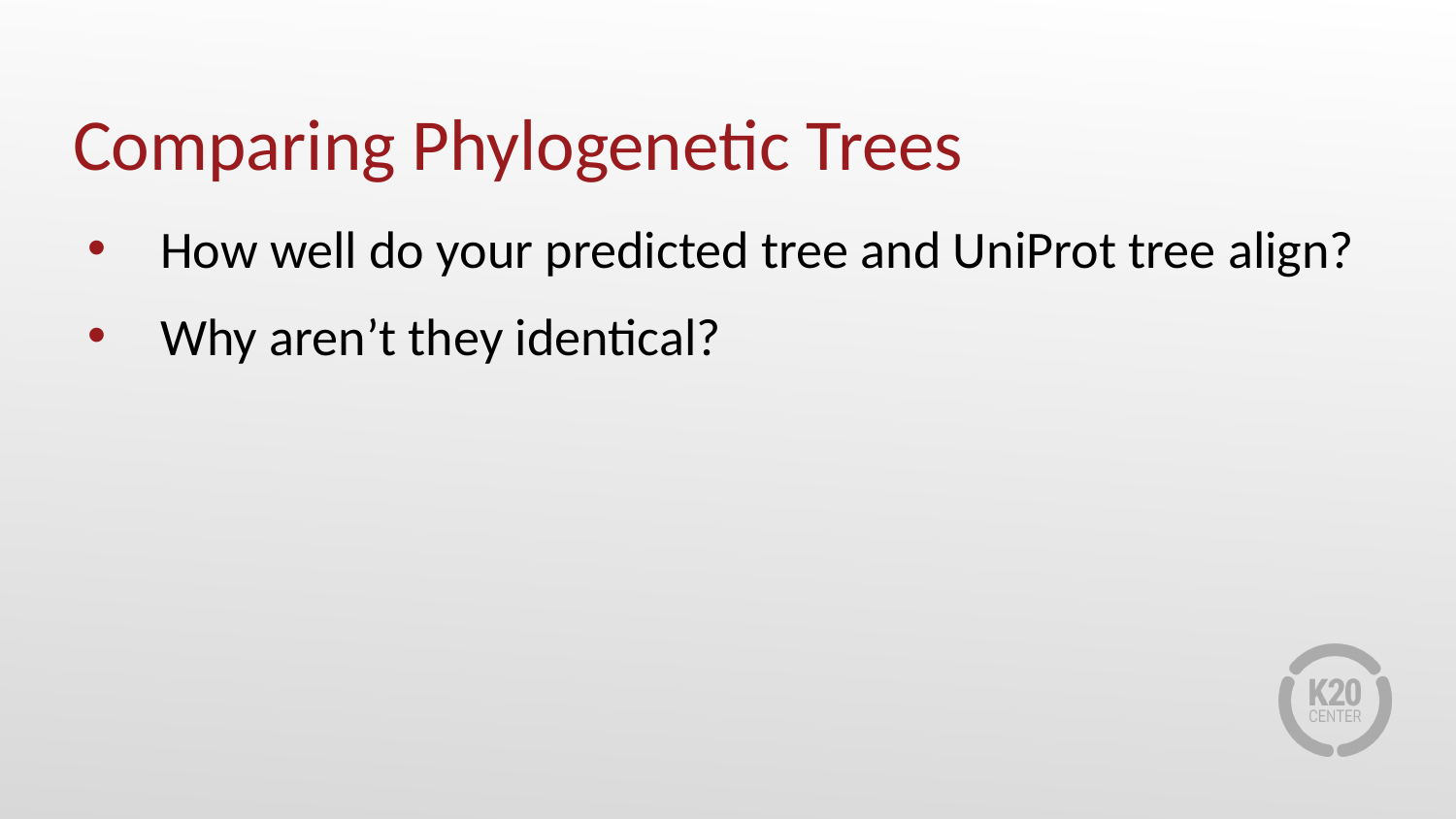

# Comparing Phylogenetic Trees
How well do your predicted tree and UniProt tree align?
Why aren’t they identical?